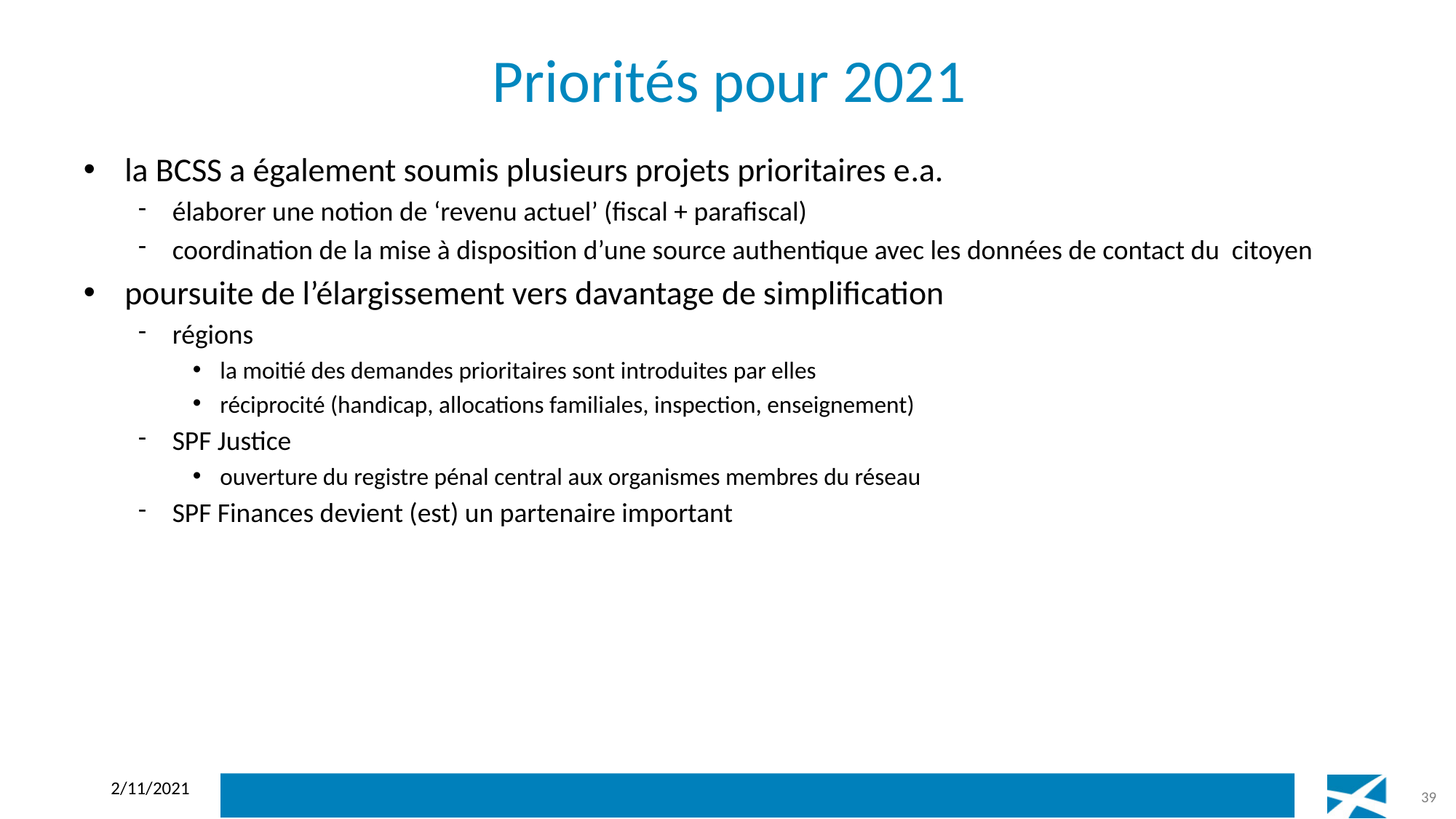

# Priorités pour 2021
la BCSS a également soumis plusieurs projets prioritaires e.a.
élaborer une notion de ‘revenu actuel’ (fiscal + parafiscal)
coordination de la mise à disposition d’une source authentique avec les données de contact du  citoyen
poursuite de l’élargissement vers davantage de simplification
régions
la moitié des demandes prioritaires sont introduites par elles
réciprocité (handicap, allocations familiales, inspection, enseignement)
SPF Justice
ouverture du registre pénal central aux organismes membres du réseau
SPF Finances devient (est) un partenaire important

2/11/2021
39